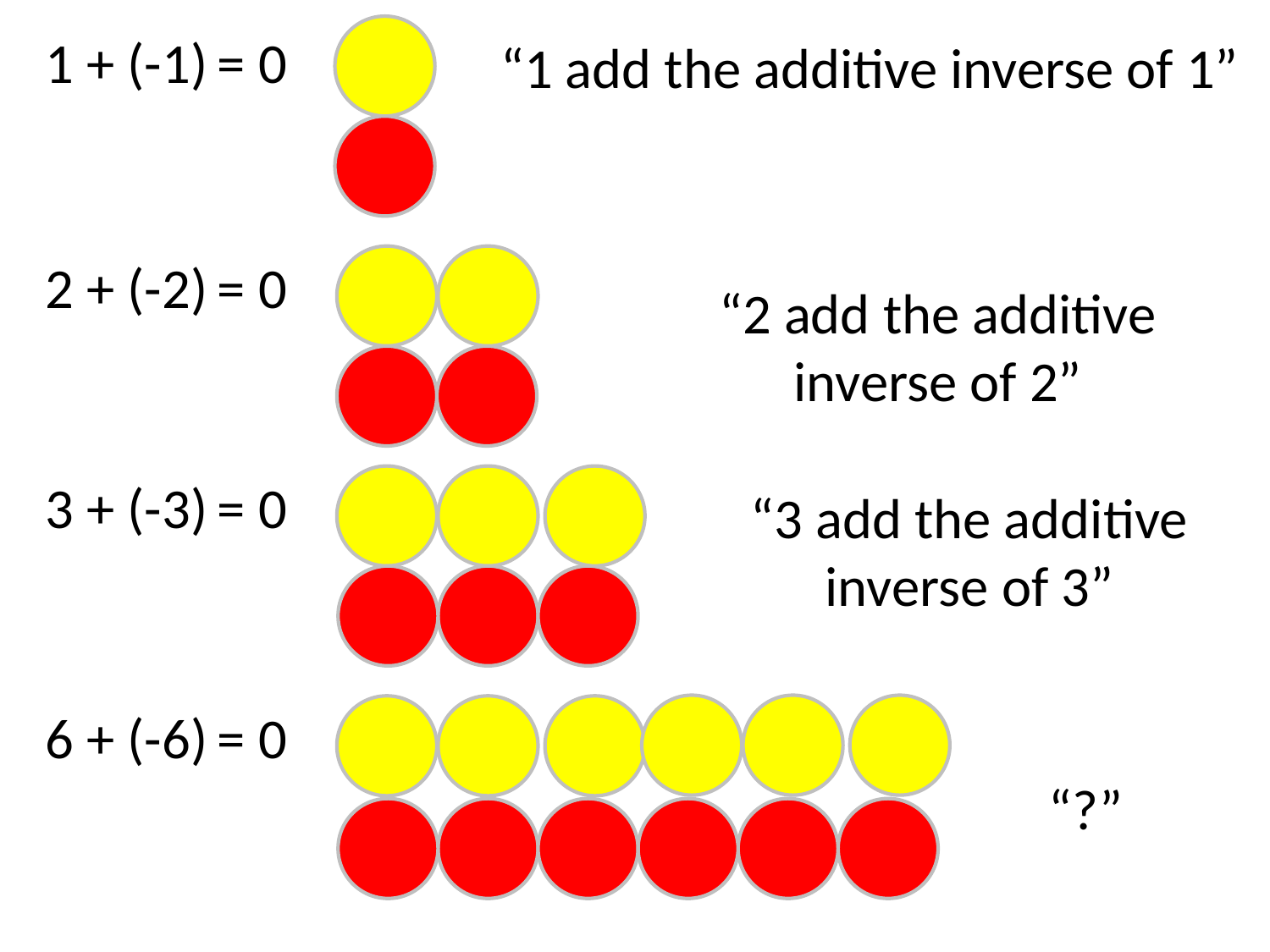

= 0
1 + (-1)
“1 add the additive inverse of 1”

= 0

2 + (-2)
“2 add the additive inverse of 2”
= 0

3 + (-3)
“3 add the additive inverse of 3”

= 0
6 + (-6)
“?”